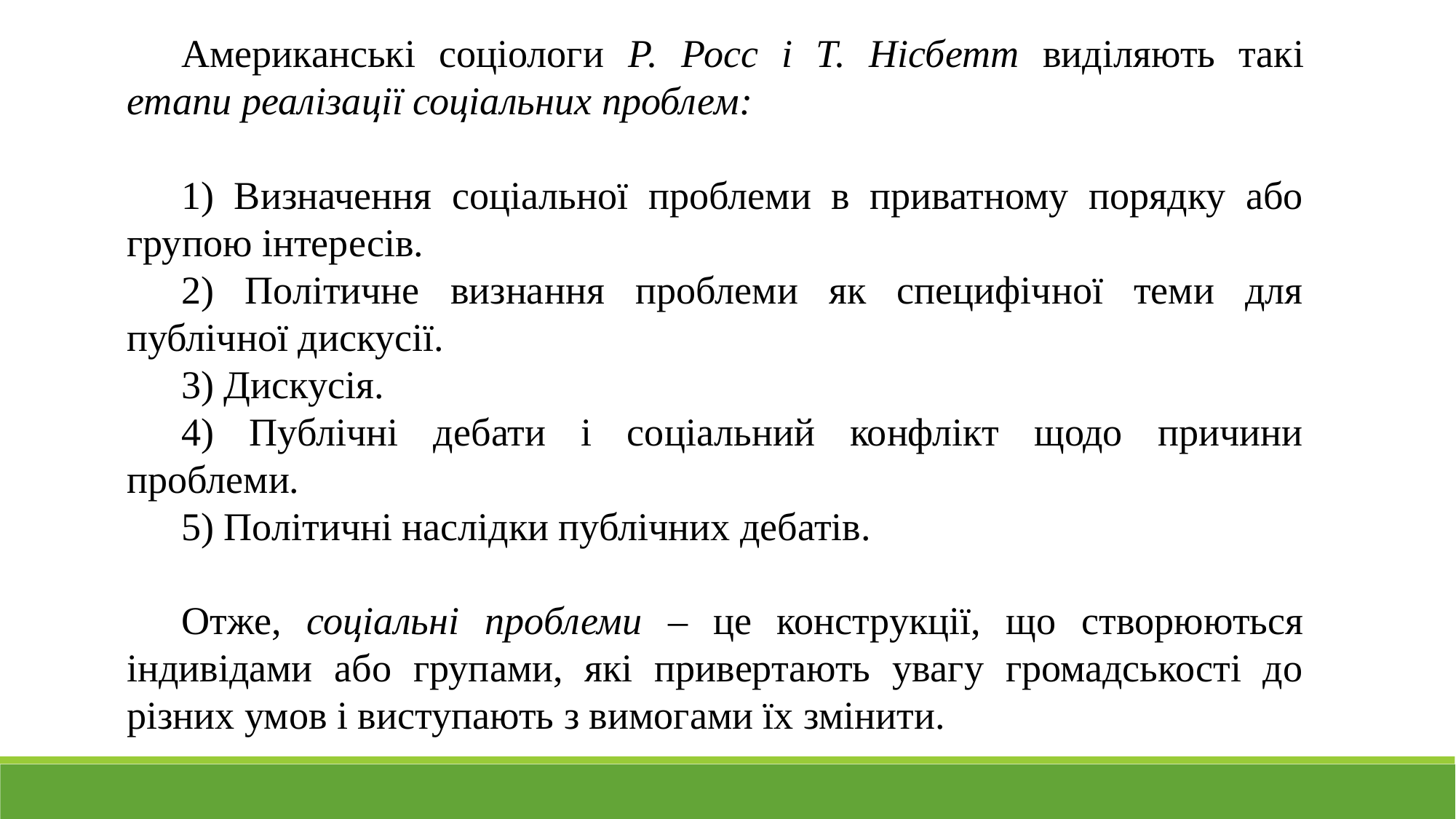

Американські соціологи Р. Росс і Т. Нісбетт виділяють такі етапи реалізації соціальних проблем:

1) Визначення соціальної проблеми в приватному порядку або групою інтересів.
2) Політичне визнання проблеми як специфічної теми для публічної дискусії.
3) Дискусія.
4) Публічні дебати і соціальний конфлікт щодо причини проблеми.
5) Політичні наслідки публічних дебатів.

Отже, соціальні проблеми – це конструкції, що створюються індивідами або групами, які привертають увагу громадськості до різних умов і виступають з вимогами їх змінити.